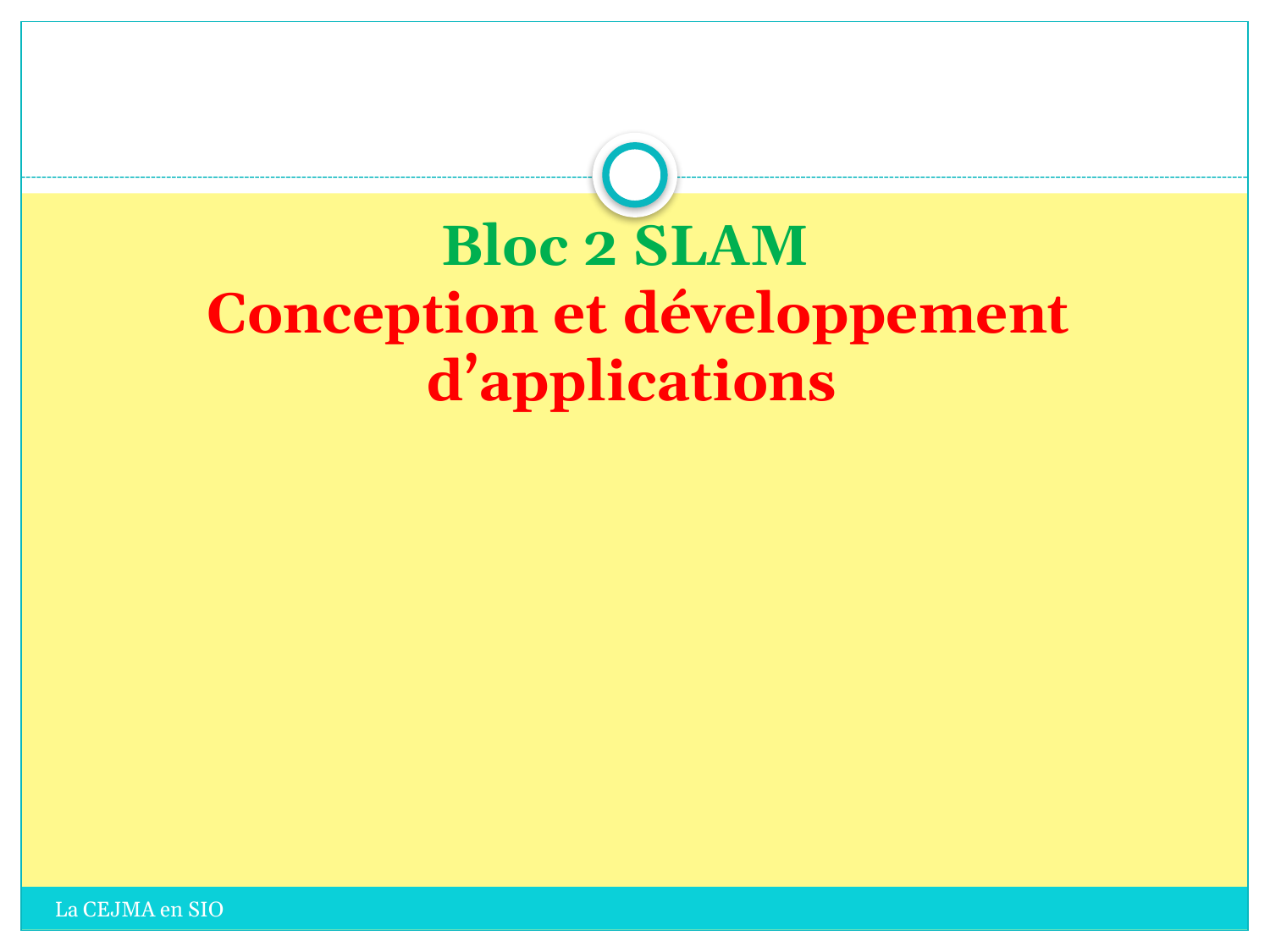

# Bloc 2 SLAM Conception et développement d’applications
La CEJMA en SIO